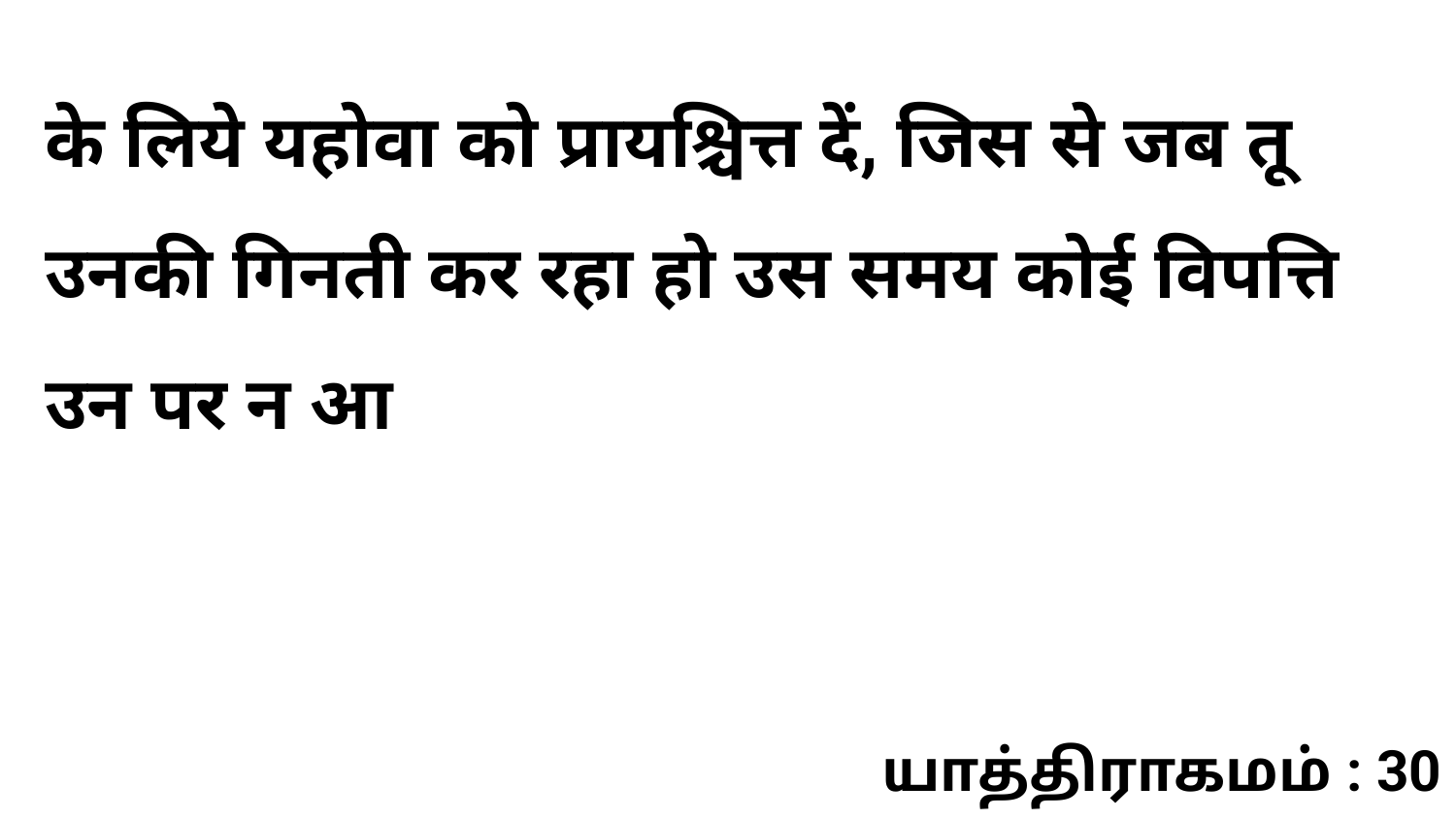

के लिये यहोवा को प्रायश्चित्त दें, जिस से जब तू उनकी गिनती कर रहा हो उस समय कोई विपत्ति उन पर न आ
யாத்திராகமம் : 30